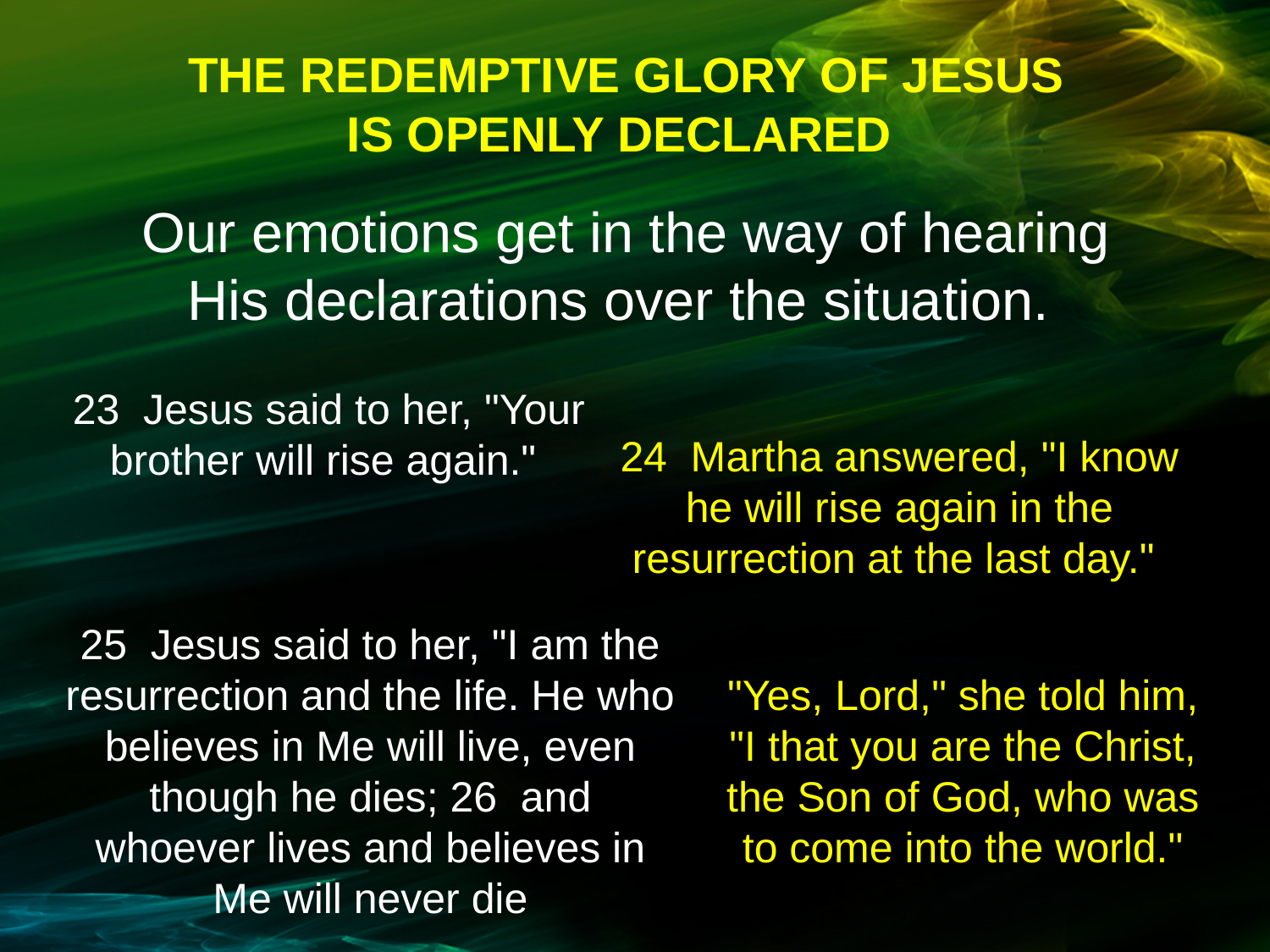

THE REDEMPTIVE GLORY OF JESUS
IS OPENLY DECLARED
Our emotions get in the way of hearing His declarations over the situation.
23  Jesus said to her, "Your brother will rise again."
24  Martha answered, "I know he will rise again in the resurrection at the last day."
25  Jesus said to her, "I am the resurrection and the life. He who believes in Me will live, even though he dies; 26  and whoever lives and believes in Me will never die
"Yes, Lord," she told him, "I that you are the Christ, the Son of God, who was to come into the world."